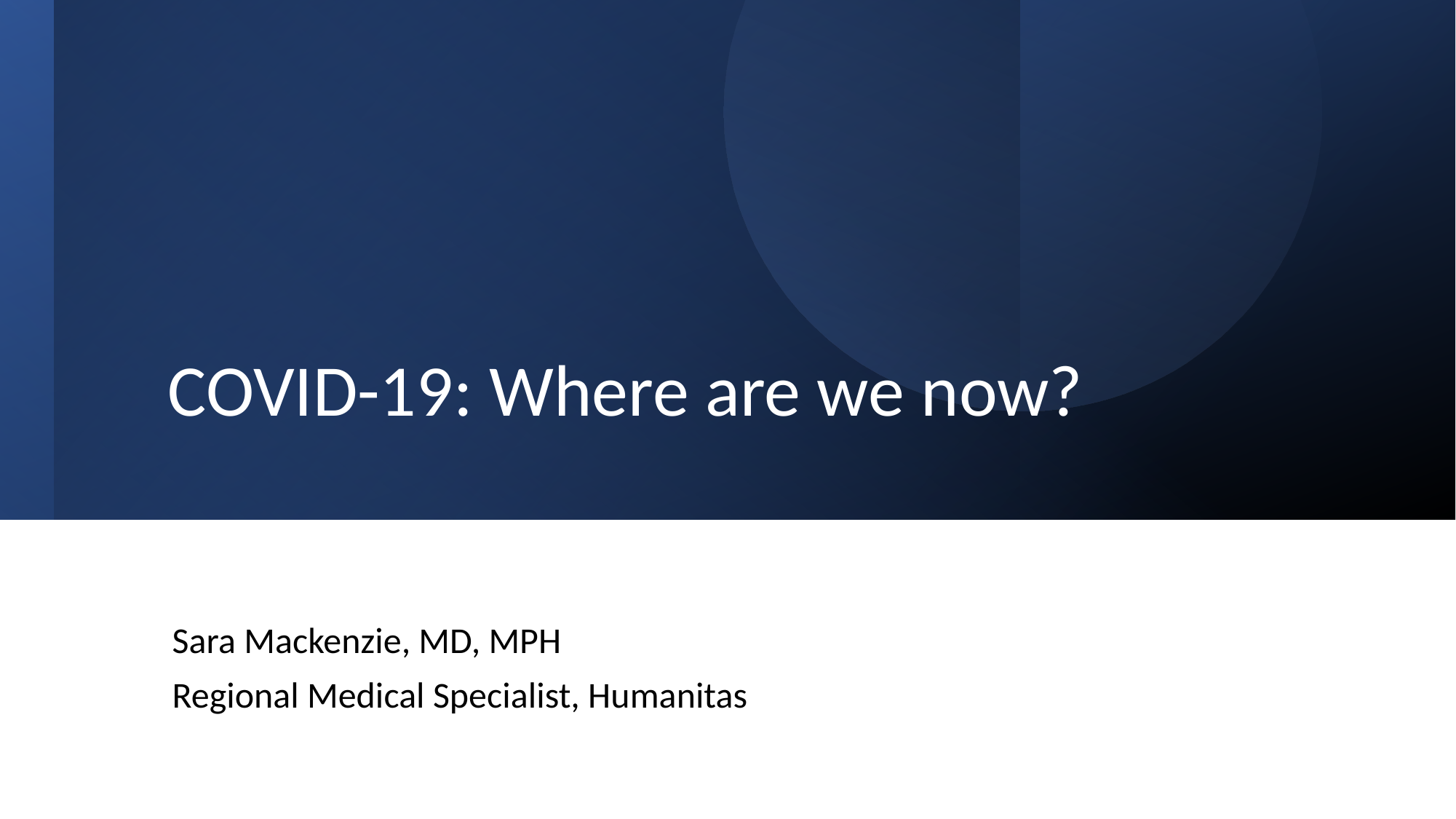

# COVID-19: Where are we now?
Sara Mackenzie, MD, MPH
Regional Medical Specialist, Humanitas